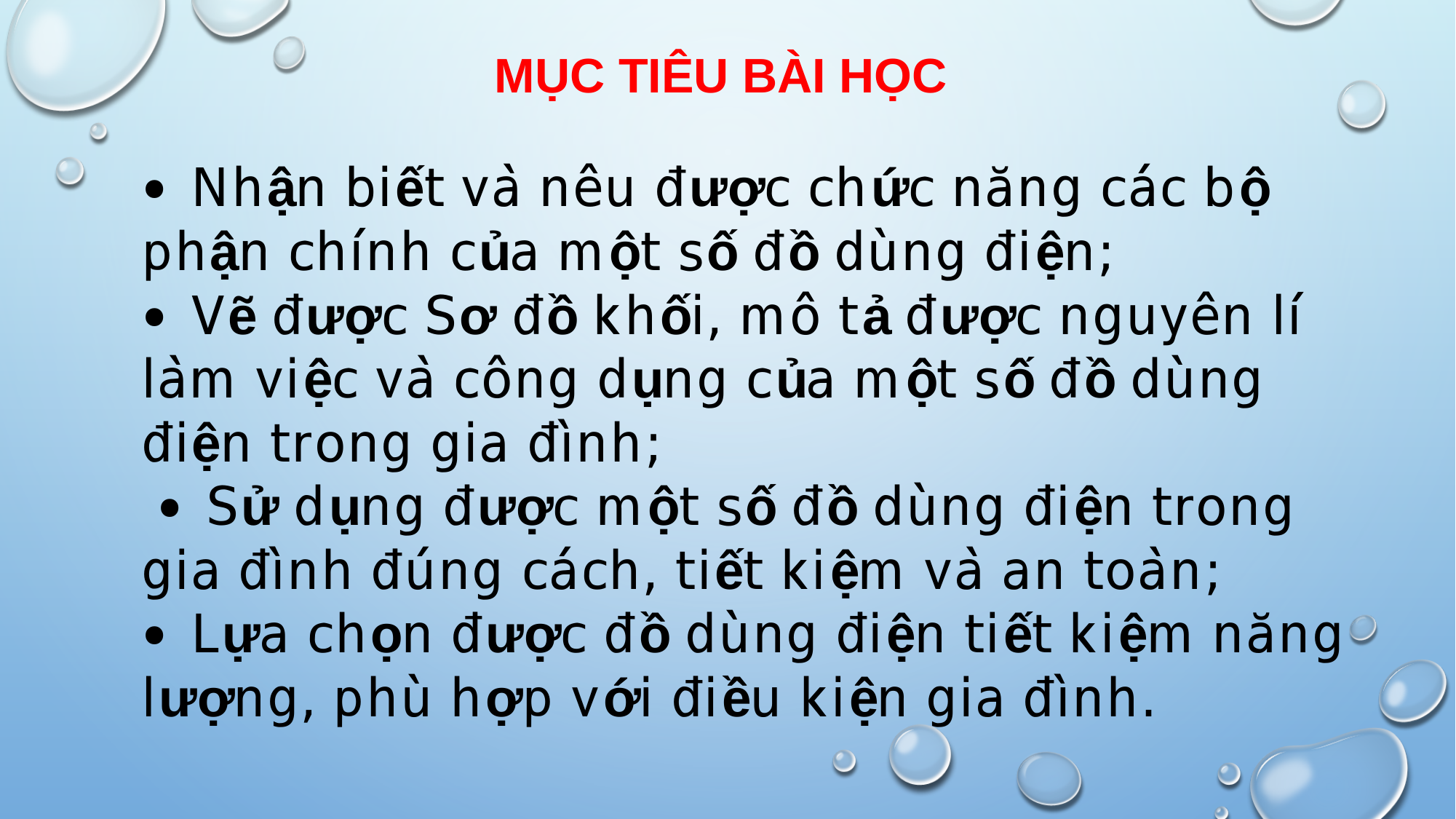

MỤC TIÊU BÀI HỌC
• Nhận biết và nêu được chức năng các bộ phận chính của một số đồ dùng điện;
• Vẽ được Sơ đồ khối, mô tả được nguyên lí làm việc và công dụng của một số đồ dùng điện trong gia đình;
 • Sử dụng được một số đồ dùng điện trong gia đình đúng cách, tiết kiệm và an toàn;
• Lựa chọn được đồ dùng điện tiết kiệm năng lượng, phù hợp với điều kiện gia đình.